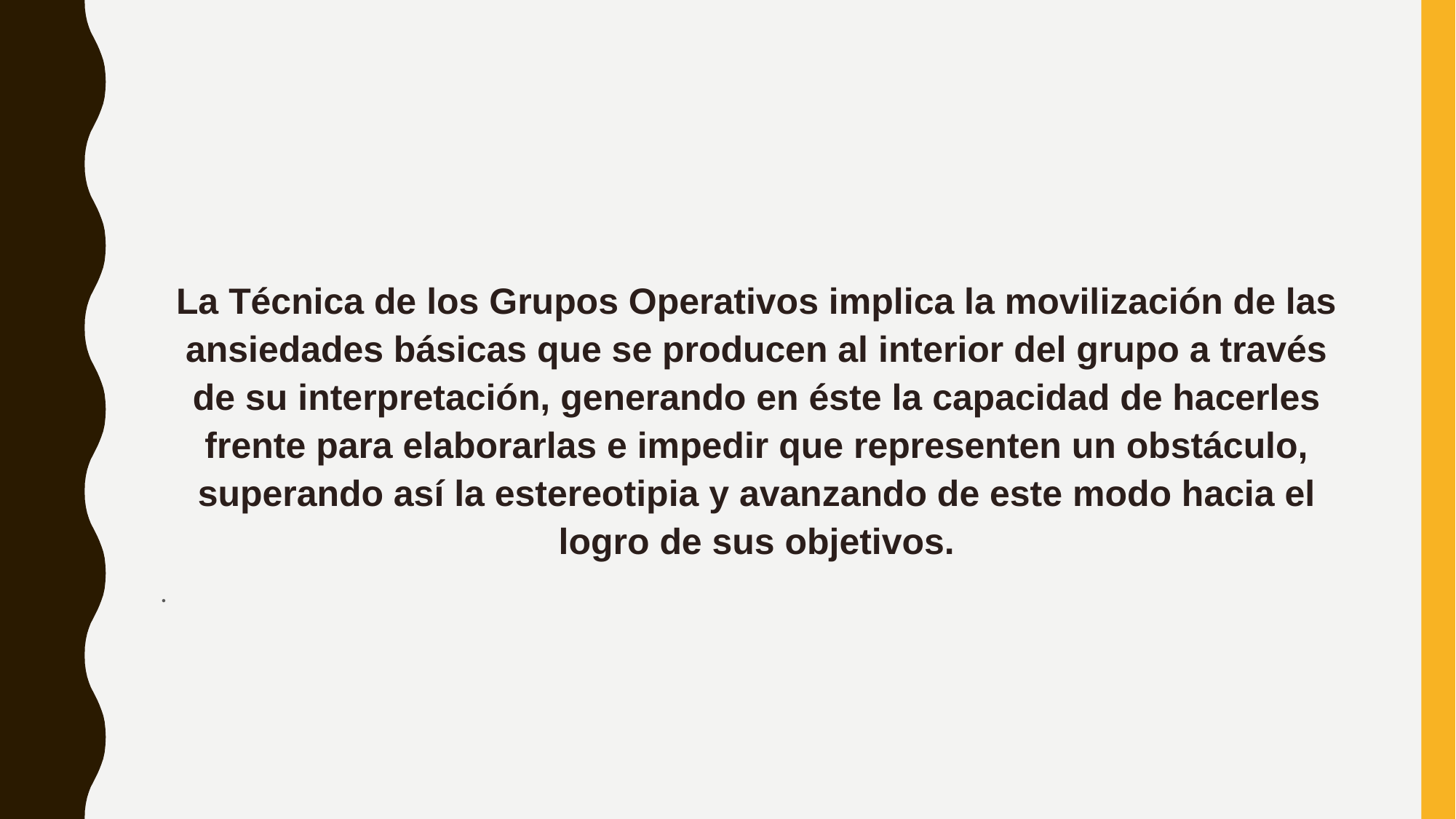

La Técnica de los Grupos Operativos implica la movilización de las ansiedades básicas que se producen al interior del grupo a través de su interpretación, generando en éste la capacidad de hacerles frente para elaborarlas e impedir que representen un obstáculo, superando así la estereotipia y avanzando de este modo hacia el logro de sus objetivos.
.